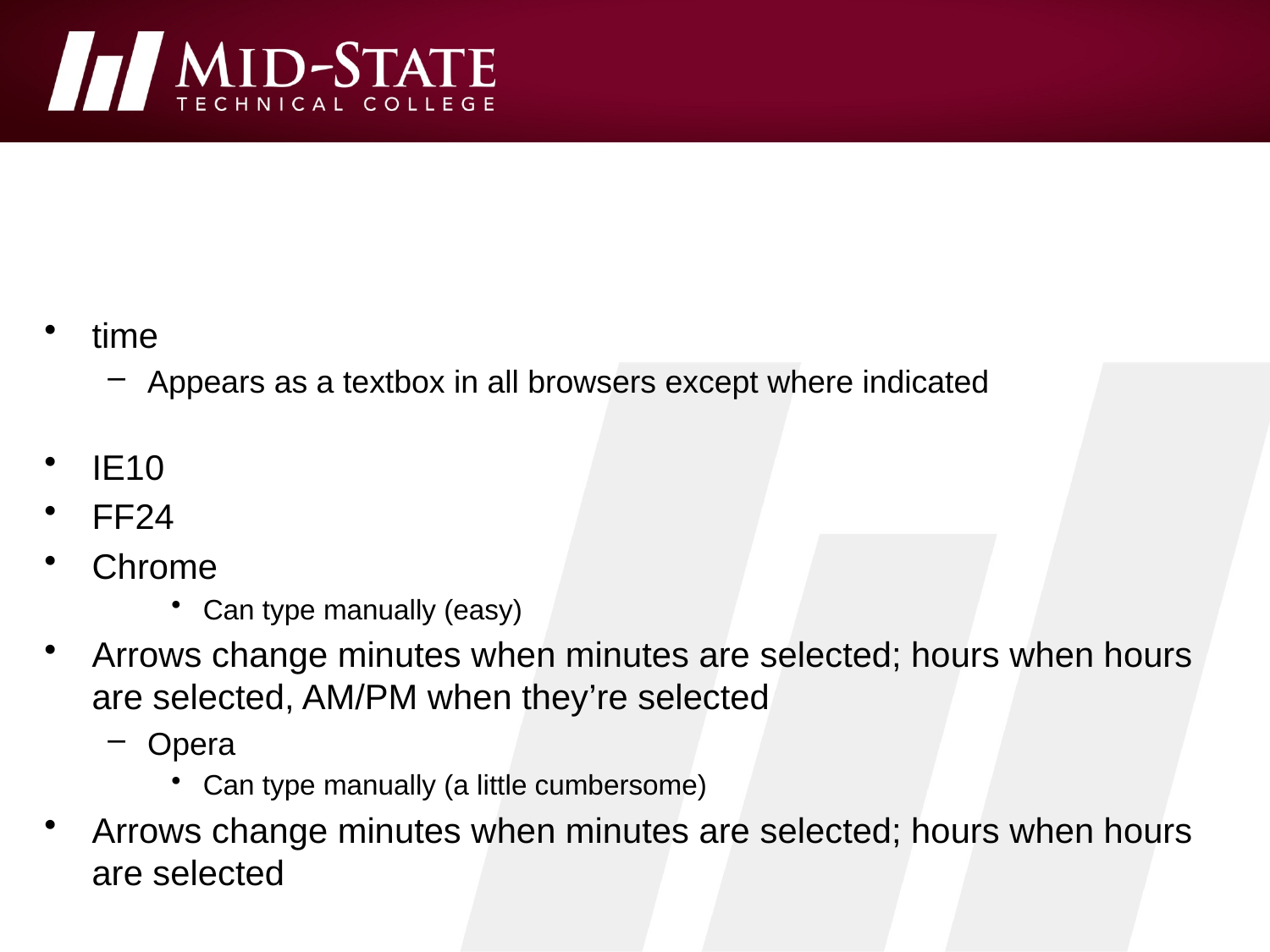

#
time
Appears as a textbox in all browsers except where indicated
IE10
FF24
Chrome
Can type manually (easy)
Arrows change minutes when minutes are selected; hours when hours are selected, AM/PM when they’re selected
Opera
Can type manually (a little cumbersome)
Arrows change minutes when minutes are selected; hours when hours are selected